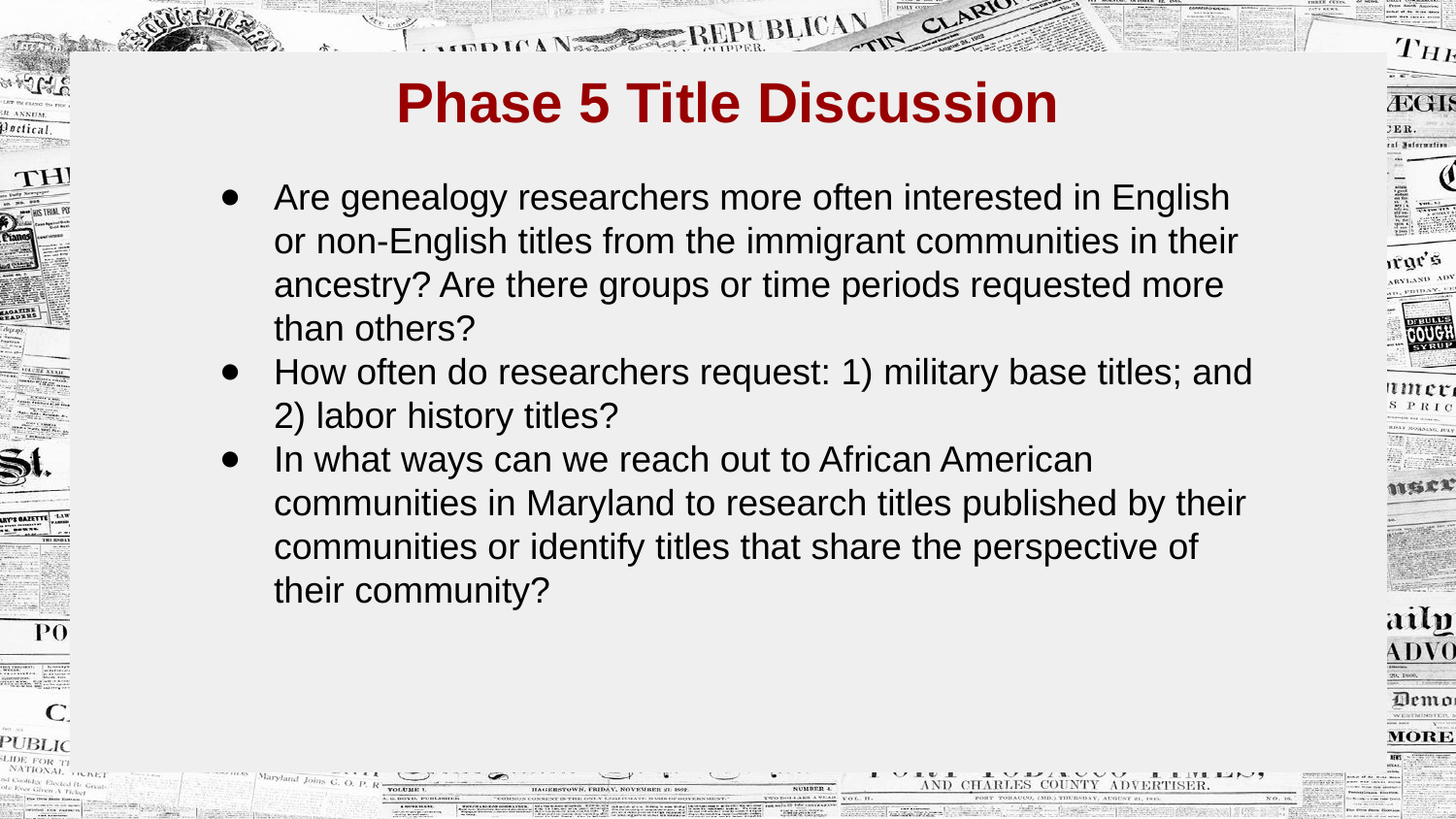

# Phase 5 Title Discussion
Are genealogy researchers more often interested in English or non-English titles from the immigrant communities in their ancestry? Are there groups or time periods requested more than others?
How often do researchers request: 1) military base titles; and 2) labor history titles?
In what ways can we reach out to African American communities in Maryland to research titles published by their communities or identify titles that share the perspective of their community?